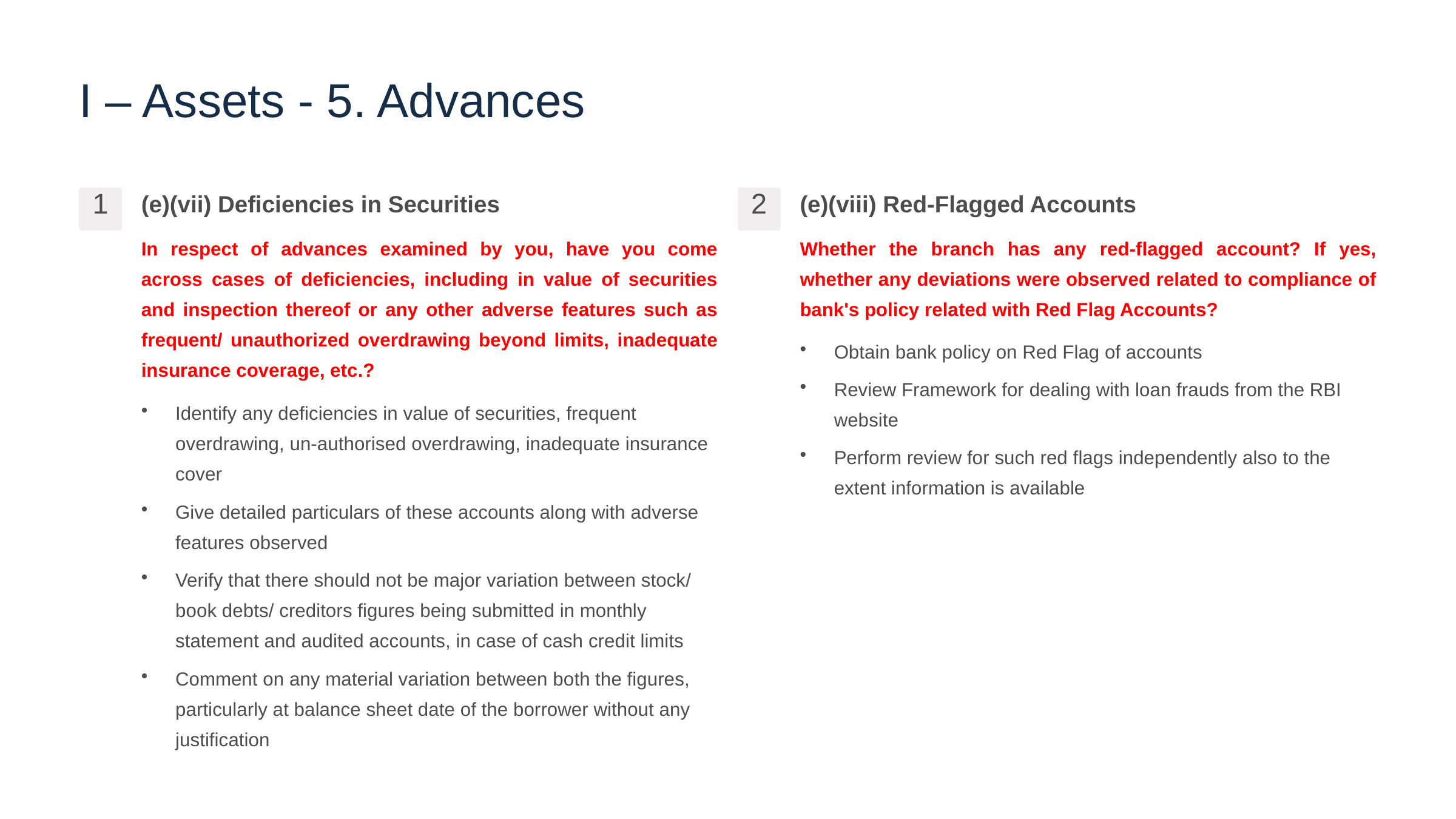

I – Assets - 5. Advances

(e)(vii) Deficiencies in Securities

(e)(viii) Red-Flagged Accounts
1
2
In respect of advances examined by you, have you come across cases of deficiencies, including in value of securities and inspection thereof or any other adverse features such as frequent/ unauthorized overdrawing beyond limits, inadequate insurance coverage, etc.?
Whether the branch has any red-flagged account? If yes, whether any deviations were observed related to compliance of bank's policy related with Red Flag Accounts?
Obtain bank policy on Red Flag of accounts
Review Framework for dealing with loan frauds from the RBI website
Identify any deficiencies in value of securities, frequent overdrawing, un-authorised overdrawing, inadequate insurance cover
Perform review for such red flags independently also to the extent information is available
Give detailed particulars of these accounts along with adverse features observed
Verify that there should not be major variation between stock/ book debts/ creditors figures being submitted in monthly statement and audited accounts, in case of cash credit limits
Comment on any material variation between both the figures, particularly at balance sheet date of the borrower without any justification